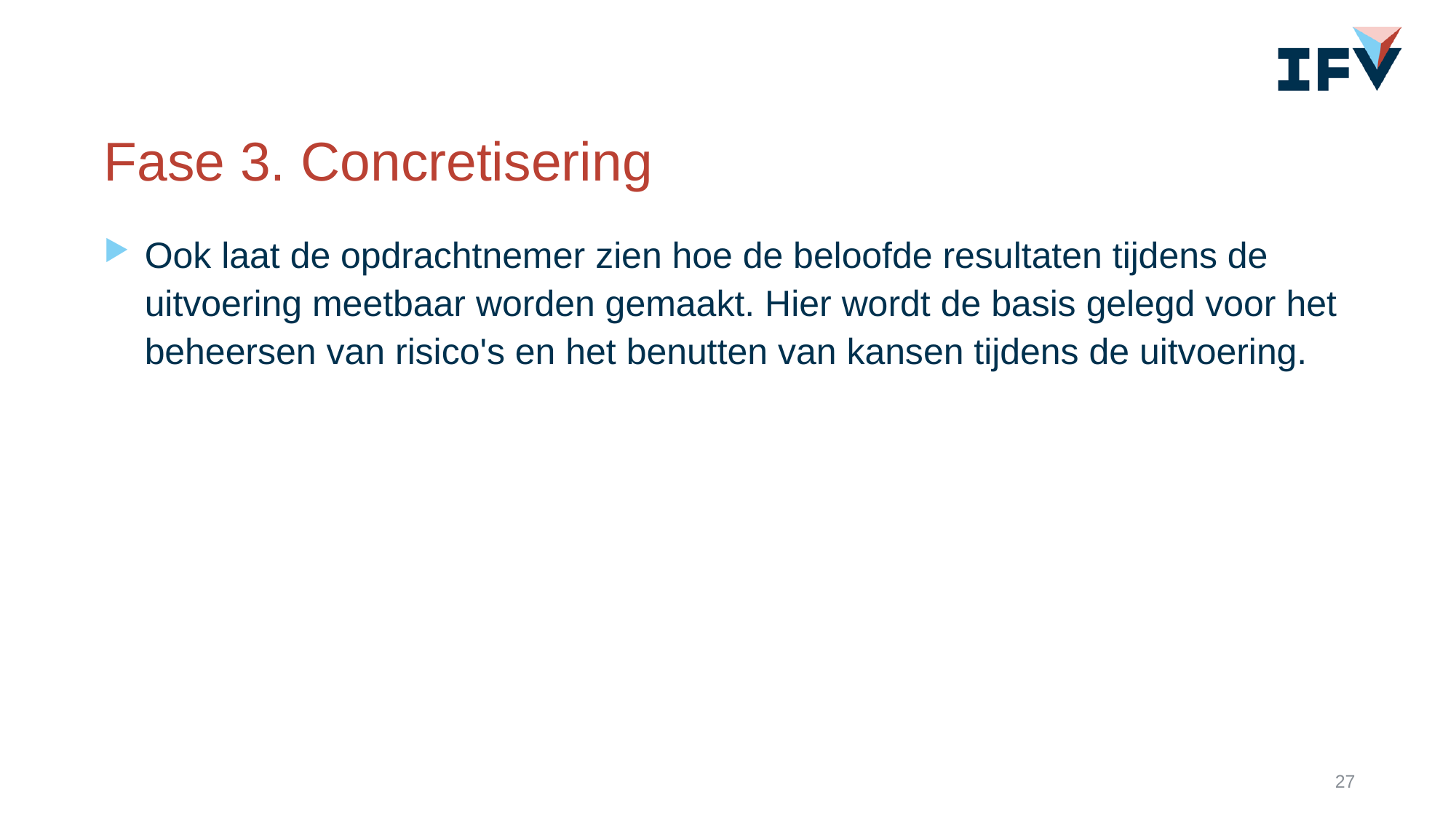

# Fase 3. Concretisering
Ook laat de opdrachtnemer zien hoe de beloofde resultaten tijdens de uitvoering meetbaar worden gemaakt. Hier wordt de basis gelegd voor het beheersen van risico's en het benutten van kansen tijdens de uitvoering.
27